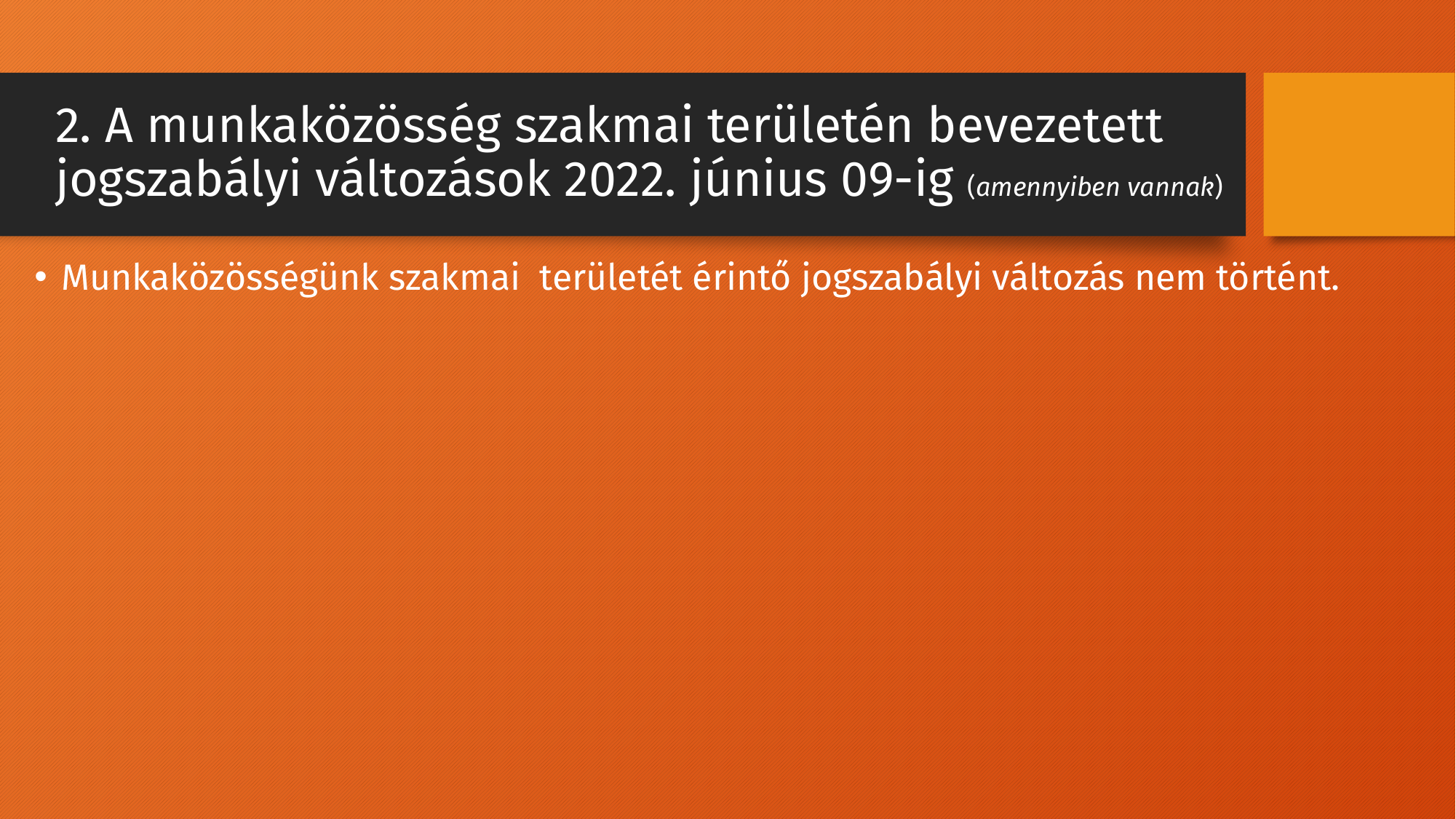

# 2. A munkaközösség szakmai területén bevezetett jogszabályi változások 2022. június 09-ig (amennyiben vannak)
Munkaközösségünk szakmai  területét érintő jogszabályi változás nem történt.